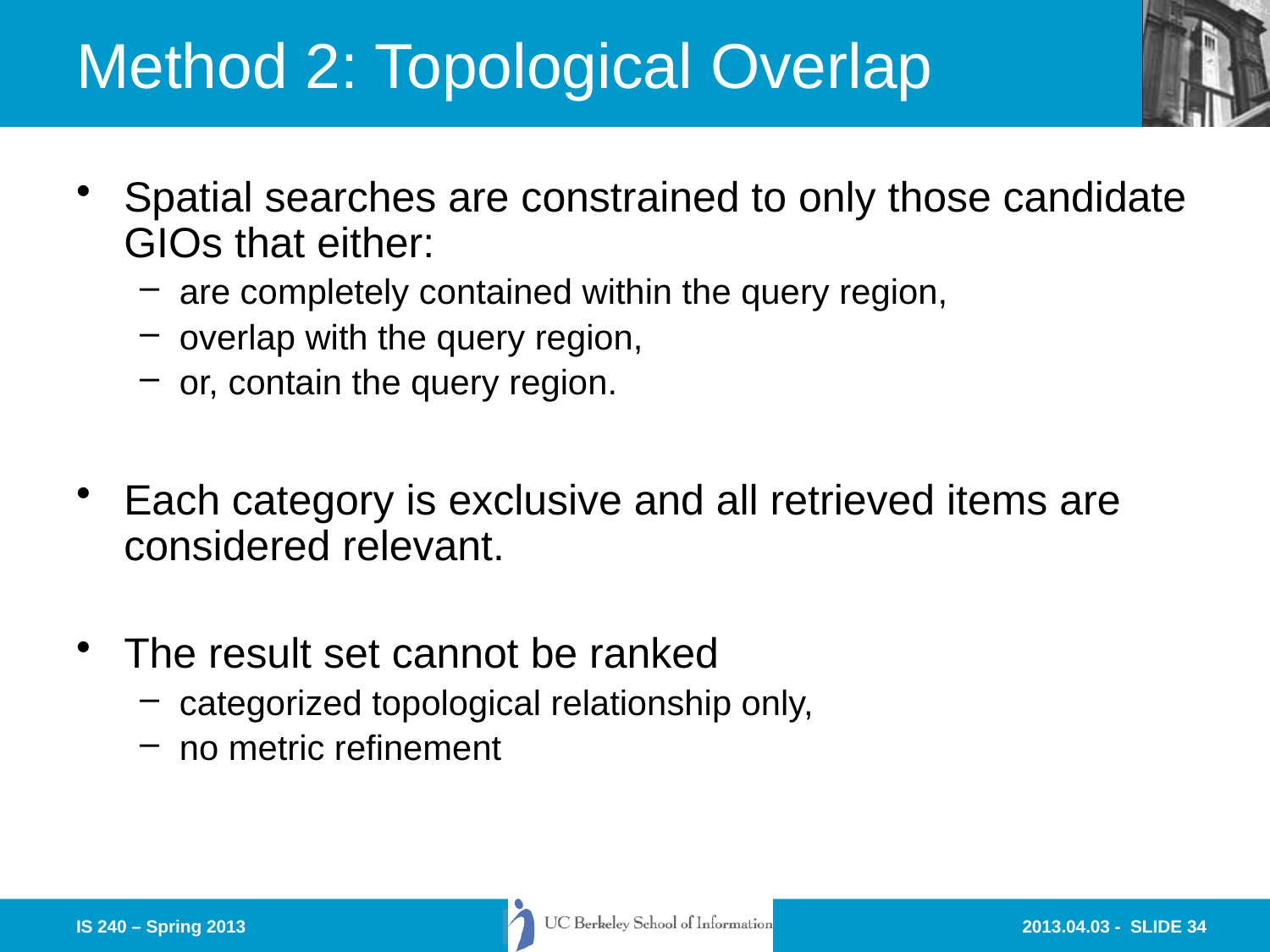

# Method 2: Topological Overlap
Spatial searches are constrained to only those candidate GIOs that either:
are completely contained within the query region,
overlap with the query region,
or, contain the query region.

Each category is exclusive and all retrieved items are considered relevant.

The result set cannot be ranked
categorized topological relationship only,
no metric refinement
IS 240 – Spring 2013